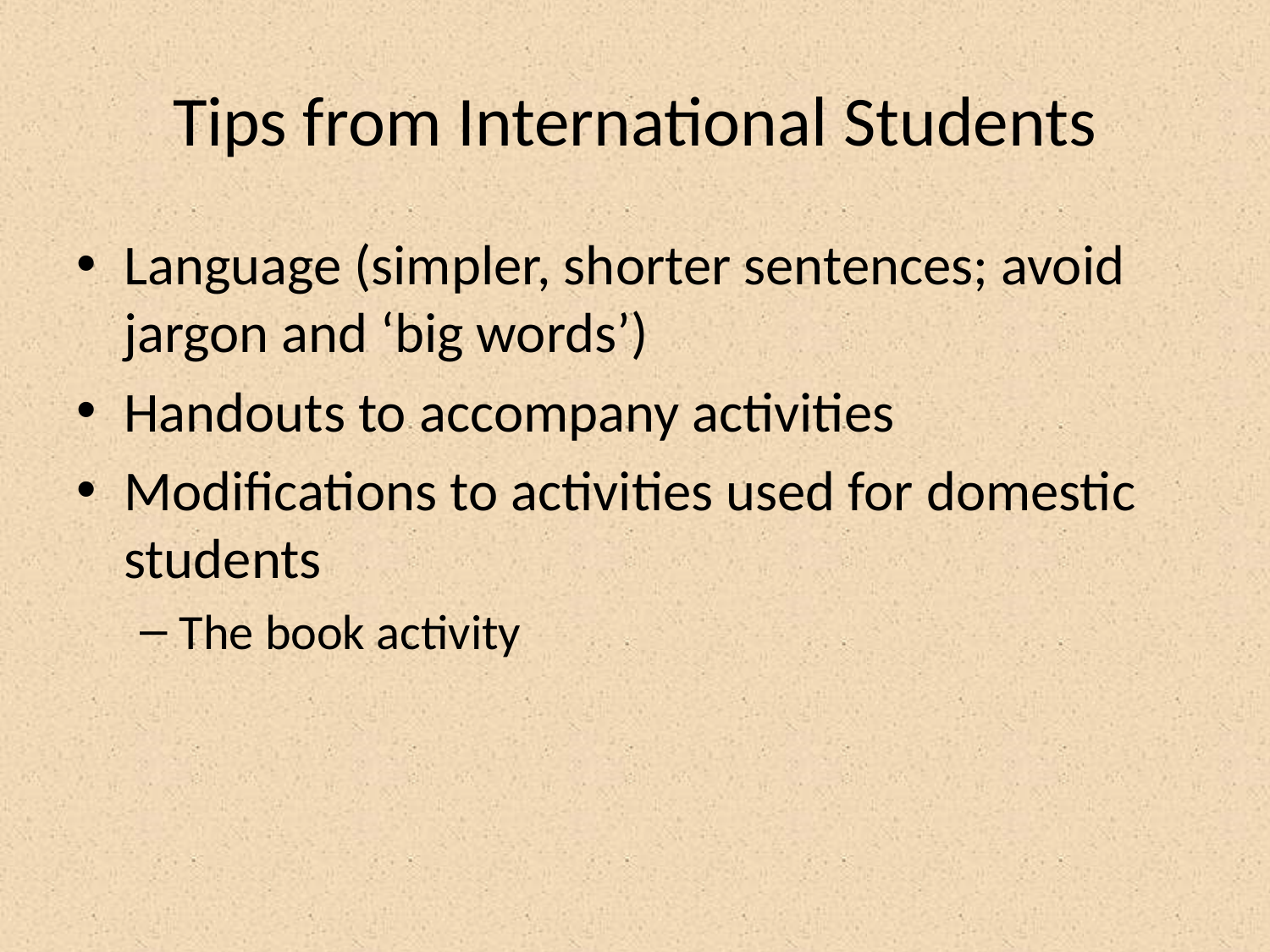

# Tips from International Students
Language (simpler, shorter sentences; avoid jargon and ‘big words’)
Handouts to accompany activities
Modifications to activities used for domestic students
The book activity